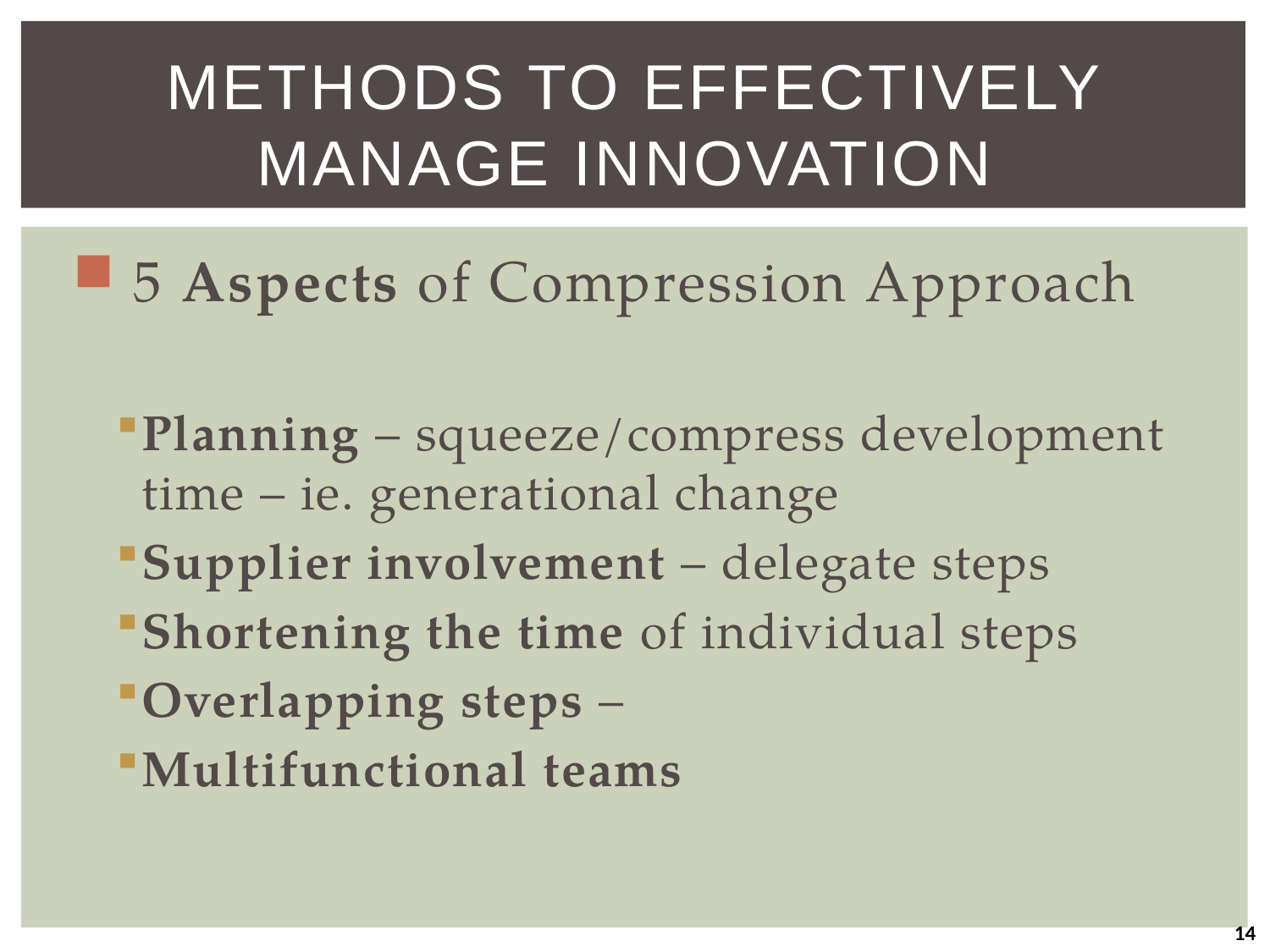

# Methods to Effectively Manage Innovation
 5 Aspects of Compression Approach

Planning – squeeze/compress development time – ie. generational change
Supplier involvement – delegate steps
Shortening the time of individual steps
Overlapping steps –
Multifunctional teams